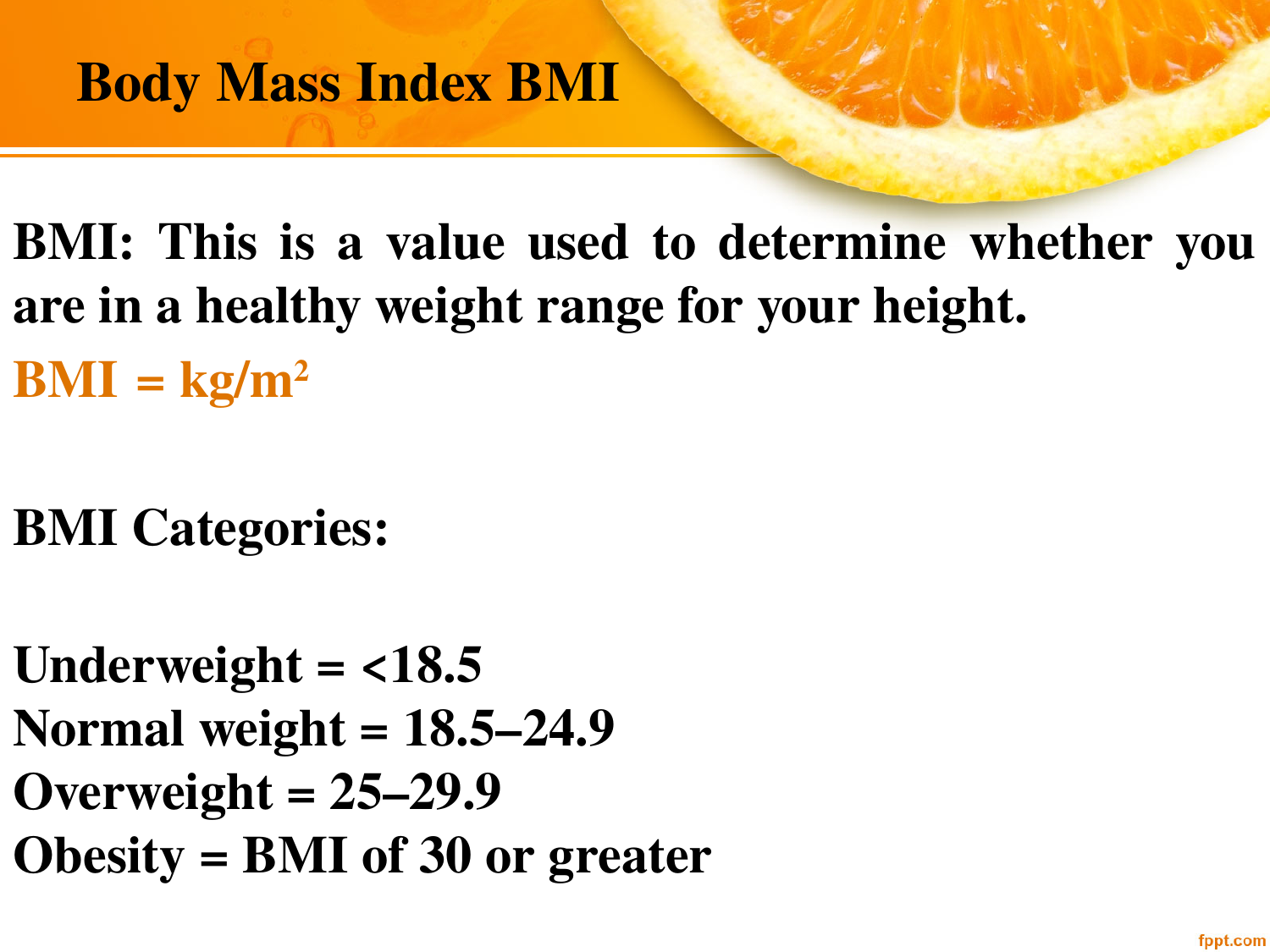

# Body Mass Index BMI
BMI: This is a value used to determine whether you are in a healthy weight range for your height.
BMI = kg/m2

BMI Categories:
Underweight = <18.5
Normal weight = 18.5–24.9
Overweight = 25–29.9
Obesity = BMI of 30 or greater